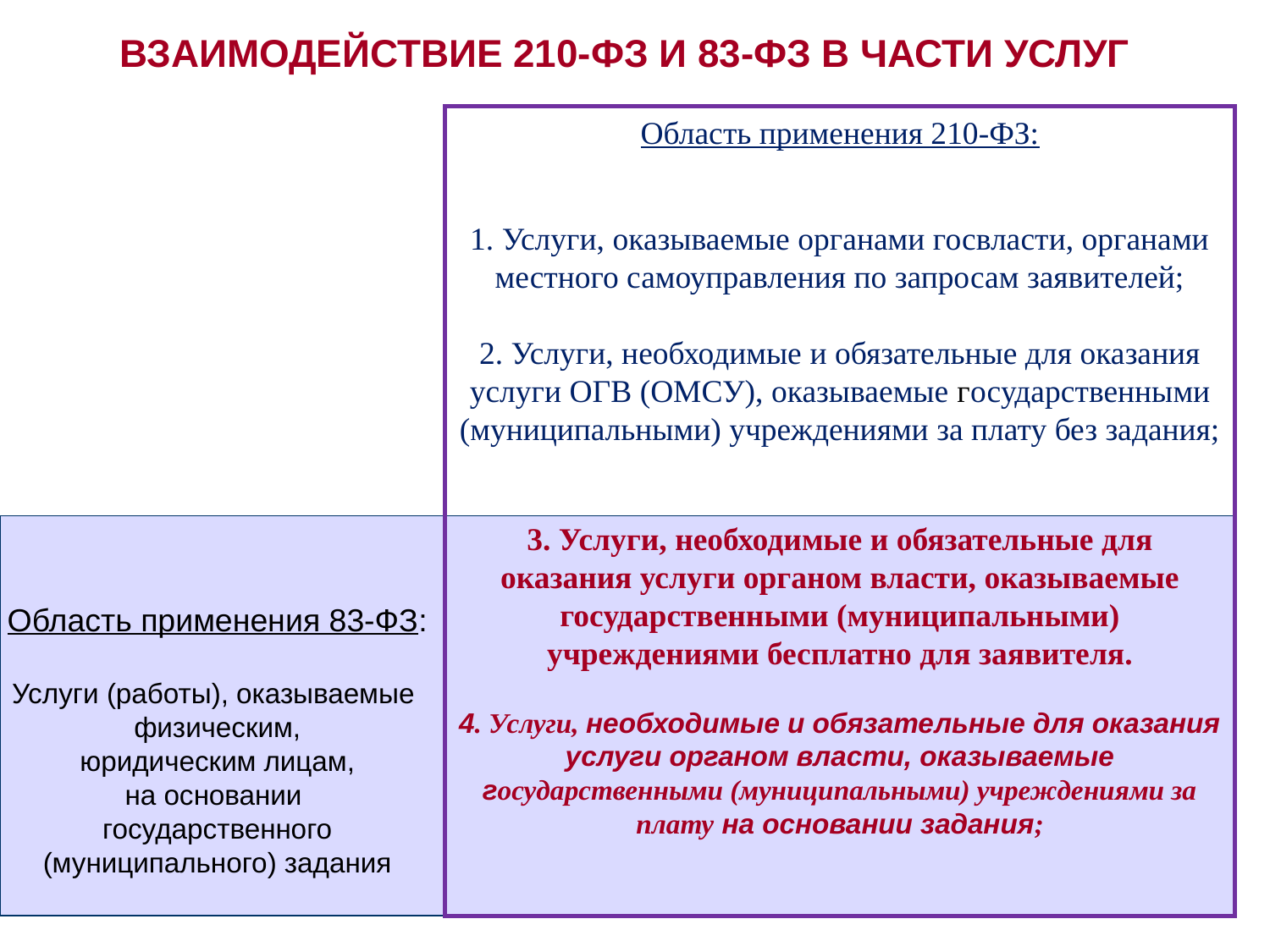

# ВЗАИМОДЕЙСТВИЕ 210-ФЗ И 83-ФЗ В ЧАСТИ УСЛУГ
Область применения 210-ФЗ:

1. Услуги, оказываемые органами госвласти, органами местного самоуправления по запросам заявителей;

2. Услуги, необходимые и обязательные для оказания услуги ОГВ (ОМСУ), оказываемые государственными (муниципальными) учреждениями за плату без задания;

3. Услуги, необходимые и обязательные для оказания услуги органом власти, оказываемые государственными (муниципальными) учреждениями бесплатно для заявителя.

4. Услуги, необходимые и обязательные для оказания услуги органом власти, оказываемые государственными (муниципальными) учреждениями за плату на основании задания;

Область применения 83-ФЗ:

Услуги (работы), оказываемые
физическим,
 юридическим лицам,
на основании
государственного
(муниципального) задания